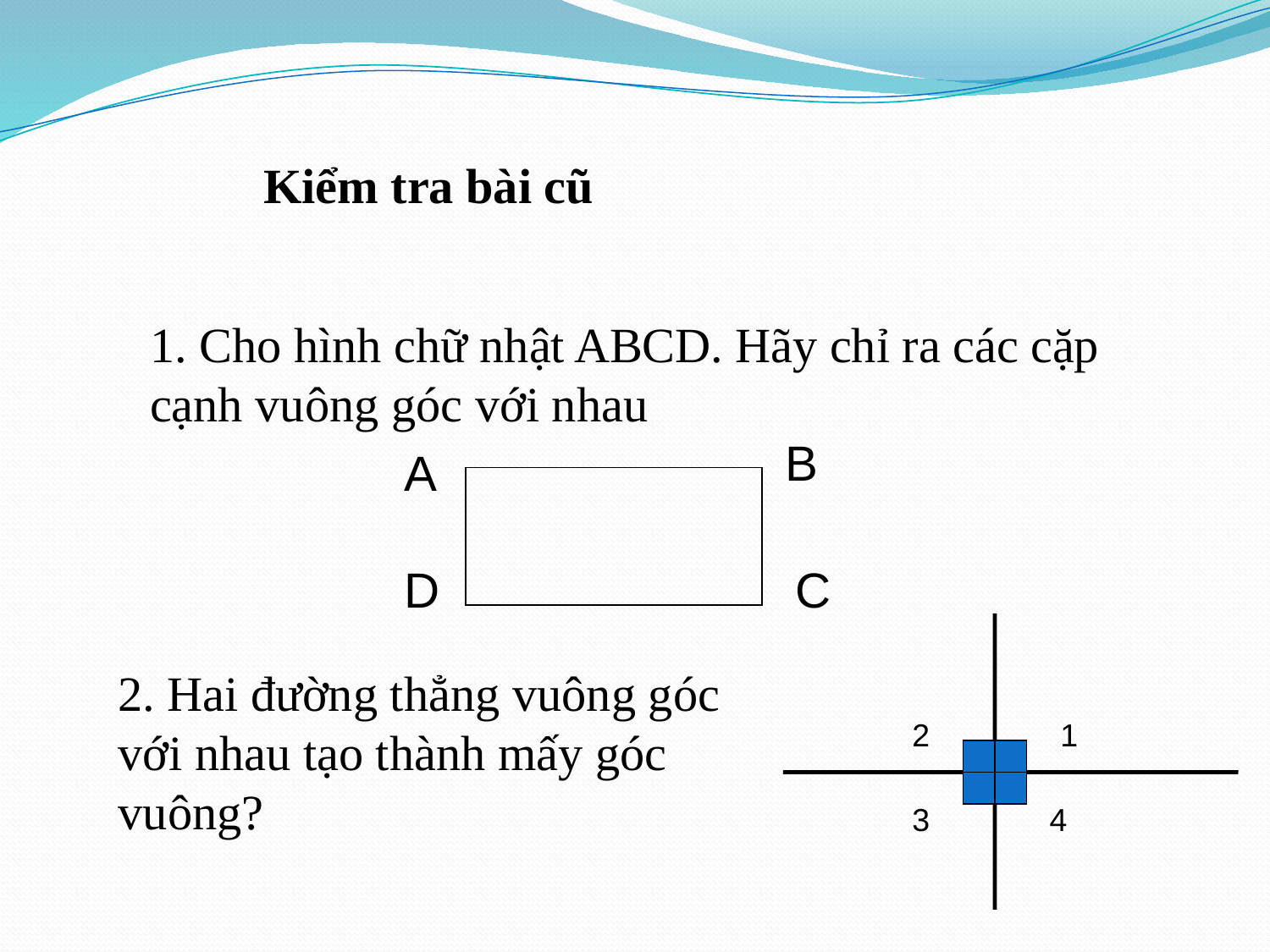

Kiểm tra bài cũ
1. Cho hình chữ nhật ABCD. Hãy chỉ ra các cặp cạnh vuông góc với nhau
B
A

D
C

2. Hai đường thẳng vuông góc với nhau tạo thành mấy góc vuông?
2
1

3
4